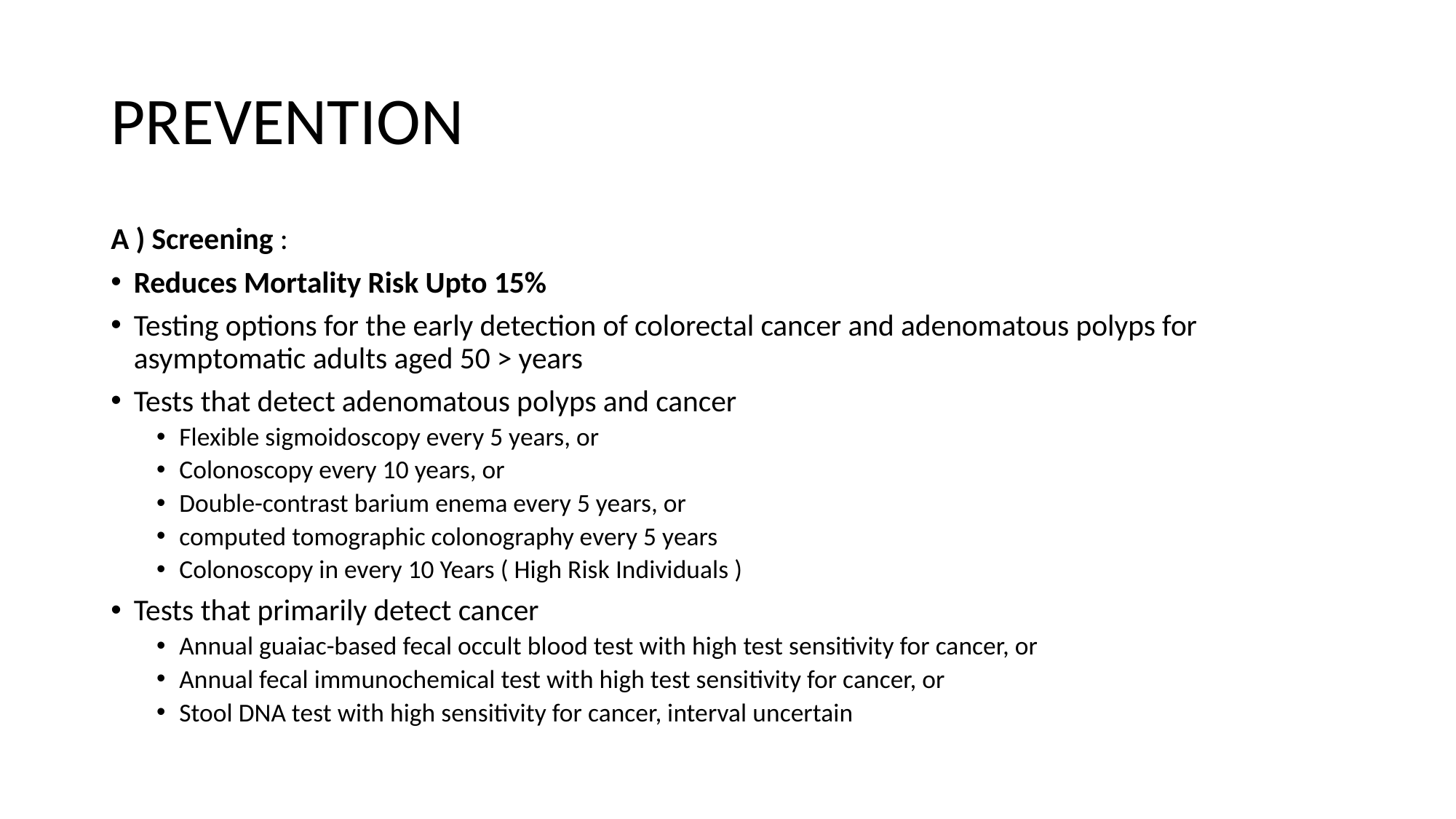

# PREVENTION
A ) Screening :
Reduces Mortality Risk Upto 15%
Testing options for the early detection of colorectal cancer and adenomatous polyps for asymptomatic adults aged 50 > years
Tests that detect adenomatous polyps and cancer
Flexible sigmoidoscopy every 5 years, or
Colonoscopy every 10 years, or
Double-contrast barium enema every 5 years, or
computed tomographic colonography every 5 years
Colonoscopy in every 10 Years ( High Risk Individuals )
Tests that primarily detect cancer
Annual guaiac-based fecal occult blood test with high test sensitivity for cancer, or
Annual fecal immunochemical test with high test sensitivity for cancer, or
Stool DNA test with high sensitivity for cancer, interval uncertain